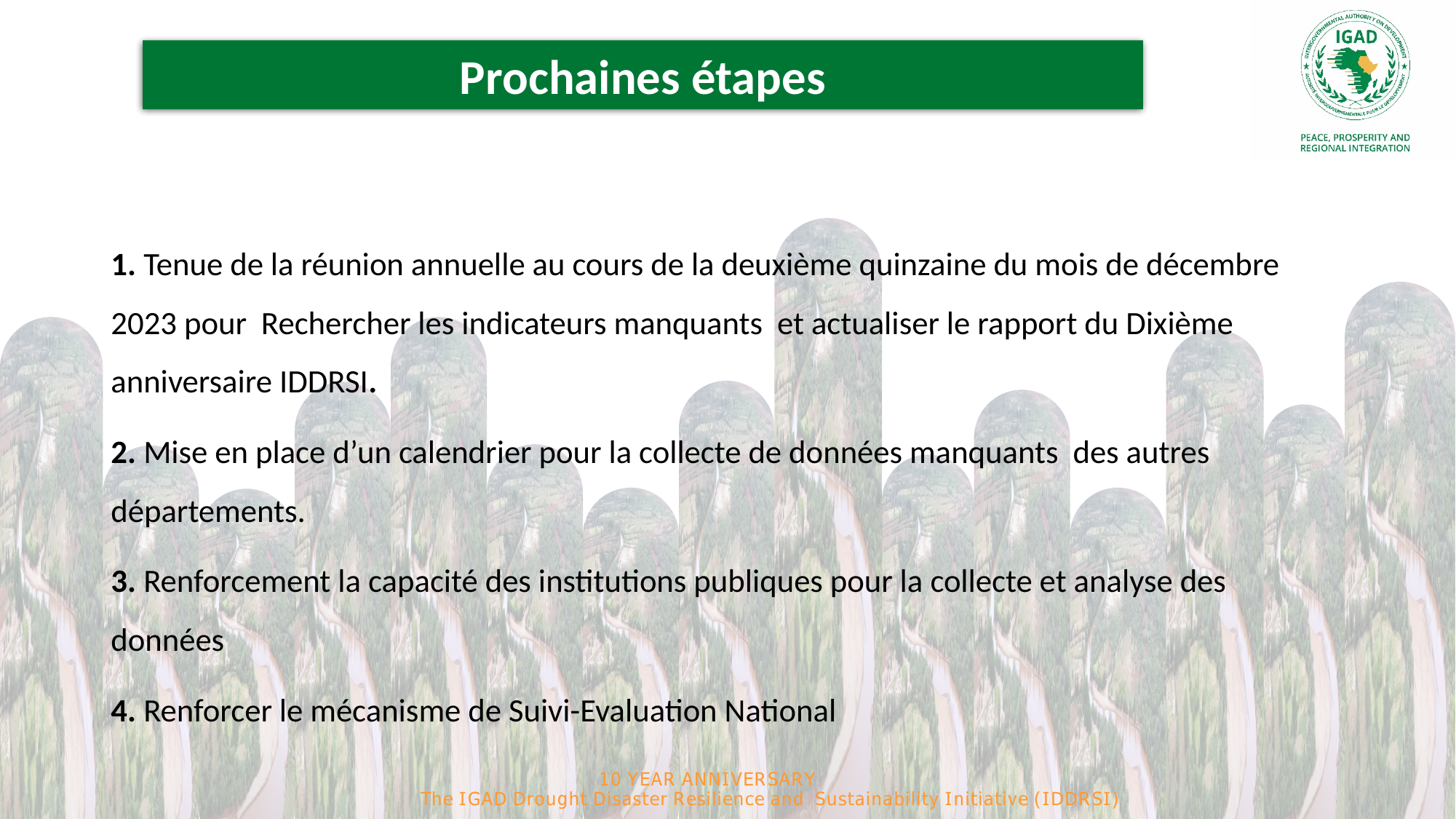

Prochaines étapes
1. Tenue de la réunion annuelle au cours de la deuxième quinzaine du mois de décembre 2023 pour  Rechercher les indicateurs manquants  et actualiser le rapport du Dixième anniversaire IDDRSI.
2. Mise en place d’un calendrier pour la collecte de données manquants  des autres départements.
3. Renforcement la capacité des institutions publiques pour la collecte et analyse des données
4. Renforcer le mécanisme de Suivi-Evaluation National